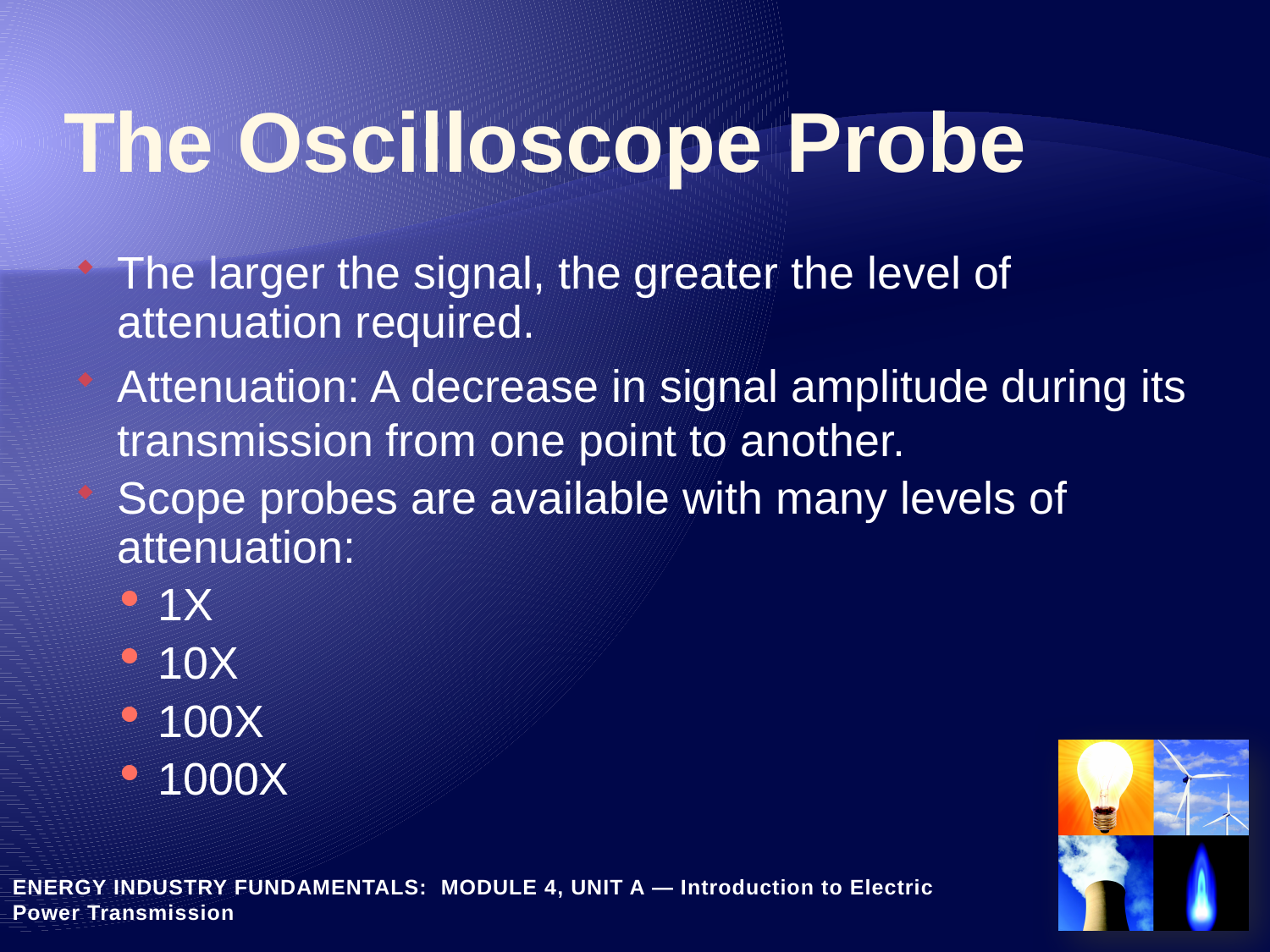

# The Oscilloscope Probe
The larger the signal, the greater the level of attenuation required.
Attenuation: A decrease in signal amplitude during its transmission from one point to another.
Scope probes are available with many levels of attenuation:
1X
10X
100X
1000X